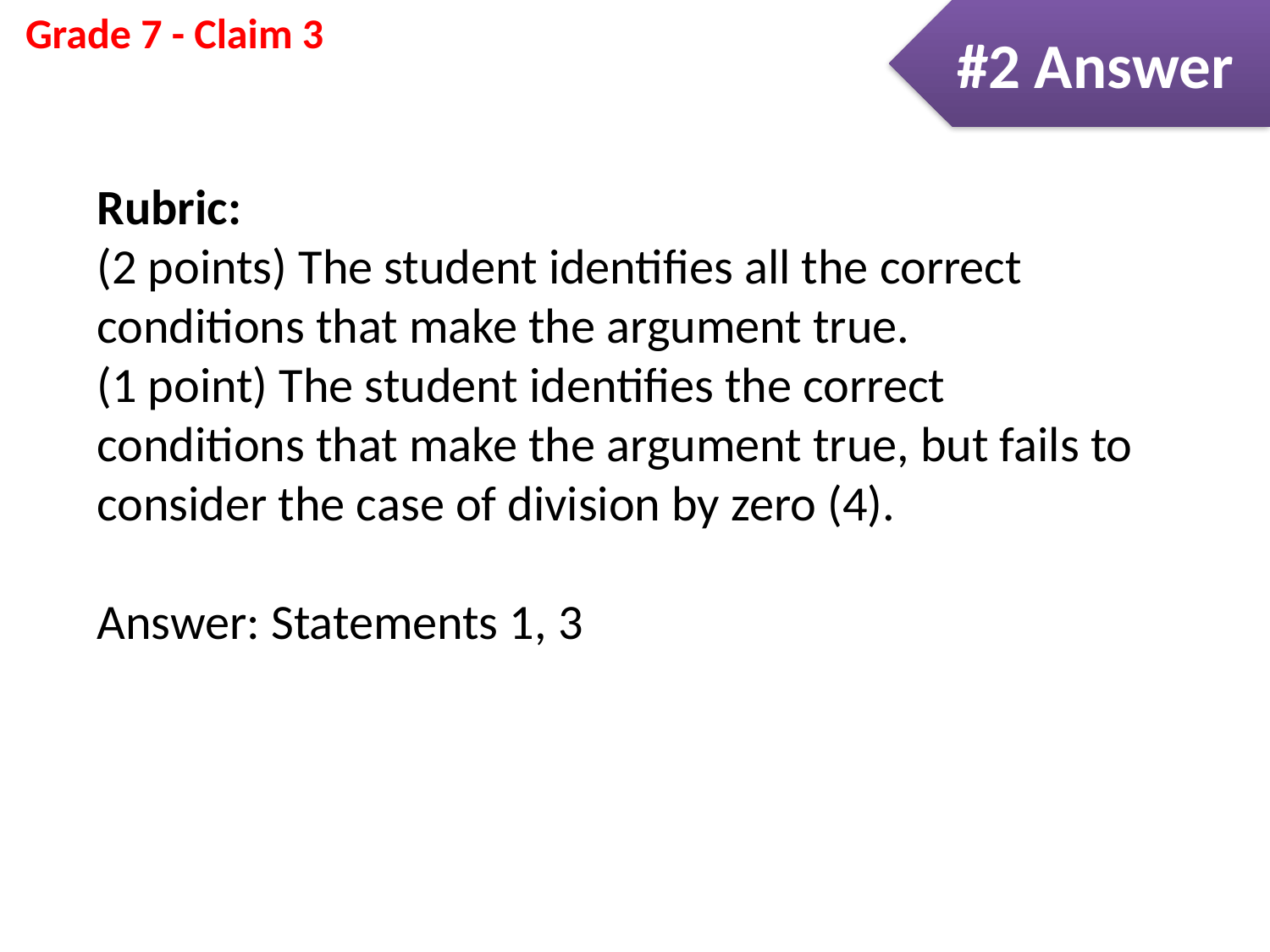

#2 Answer
Rubric:
(2 points) The student identifies all the correct conditions that make the argument true.
(1 point) The student identifies the correct conditions that make the argument true, but fails to consider the case of division by zero (4).

Answer: Statements 1, 3